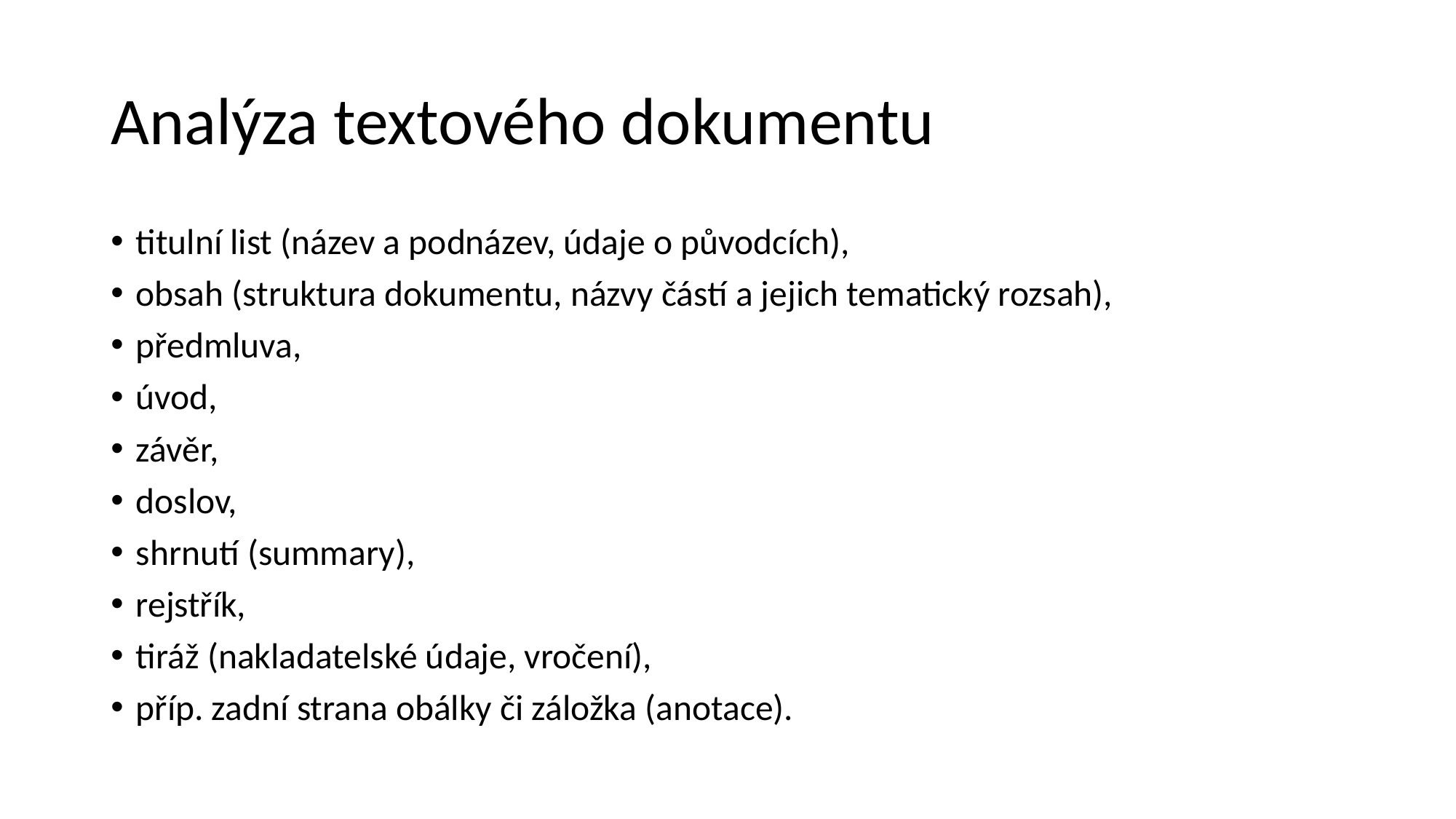

# Analýza textového dokumentu
titulní list (název a podnázev, údaje o původcích),
obsah (struktura dokumentu, názvy částí a jejich tematický rozsah),
předmluva,
úvod,
závěr,
doslov,
shrnutí (summary),
rejstřík,
tiráž (nakladatelské údaje, vročení),
příp. zadní strana obálky či záložka (anotace).